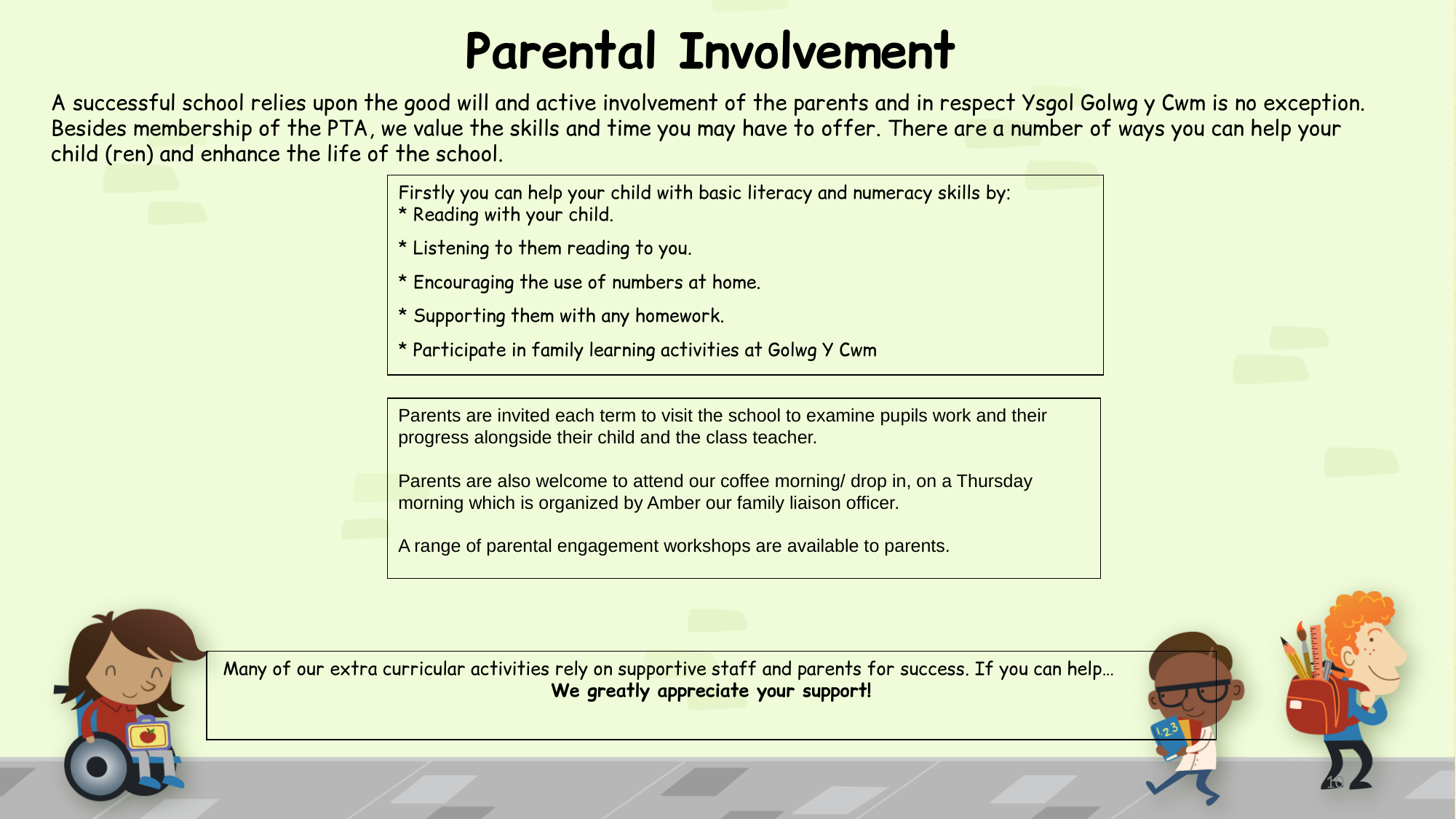

Parental Involvement
A successful school relies upon the good will and active involvement of the parents and in respect Ysgol Golwg y Cwm is no exception. Besides membership of the PTA, we value the skills and time you may have to offer. There are a number of ways you can help your
child (ren) and enhance the life of the school.
Firstly you can help your child with basic literacy and numeracy skills by:
* Reading with your child.
* Listening to them reading to you.
* Encouraging the use of numbers at home.
* Supporting them with any homework.
* Participate in family learning activities at Golwg Y Cwm
Parents are invited each term to visit the school to examine pupils work and their progress alongside their child and the class teacher.

Parents are also welcome to attend our coffee morning/ drop in, on a Thursday morning which is organized by Amber our family liaison officer.

A range of parental engagement workshops are available to parents.
 Many of our extra curricular activities rely on supportive staff and parents for success. If you can help…
We greatly appreciate your support!
10